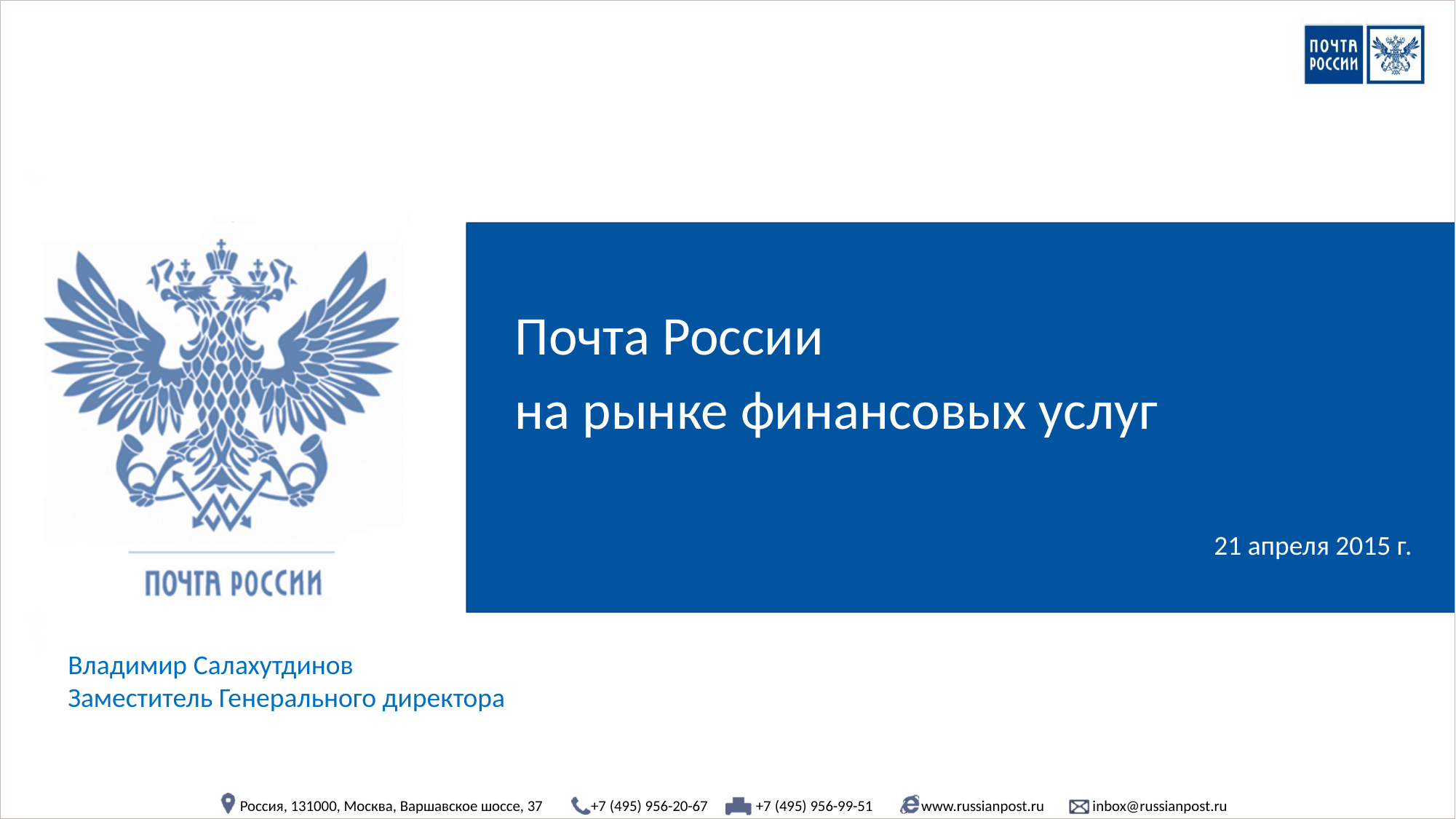

Почта России
на рынке финансовых услуг
# 21 апреля 2015 г.
Владимир Салахутдинов
Заместитель Генерального директора